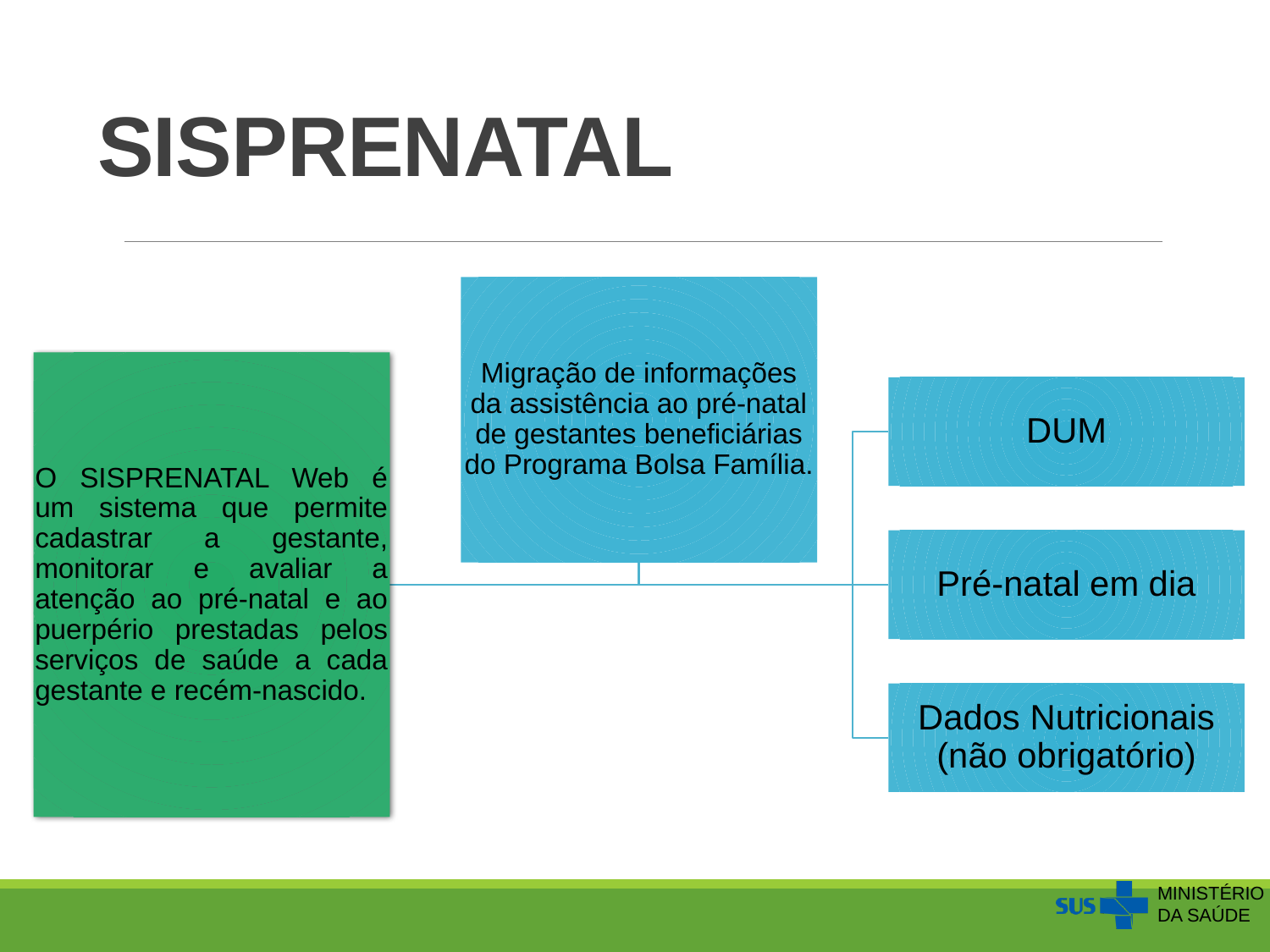

# SISPRENATAL
O SISPRENATAL Web é um sistema que permite cadastrar a gestante, monitorar e avaliar a atenção ao pré-natal e ao puerpério prestadas pelos serviços de saúde a cada gestante e recém-nascido.
DUM
Pré-natal em dia
Dados Nutricionais (não obrigatório)
Migração de informações da assistência ao pré-natal de gestantes beneficiárias do Programa Bolsa Família.